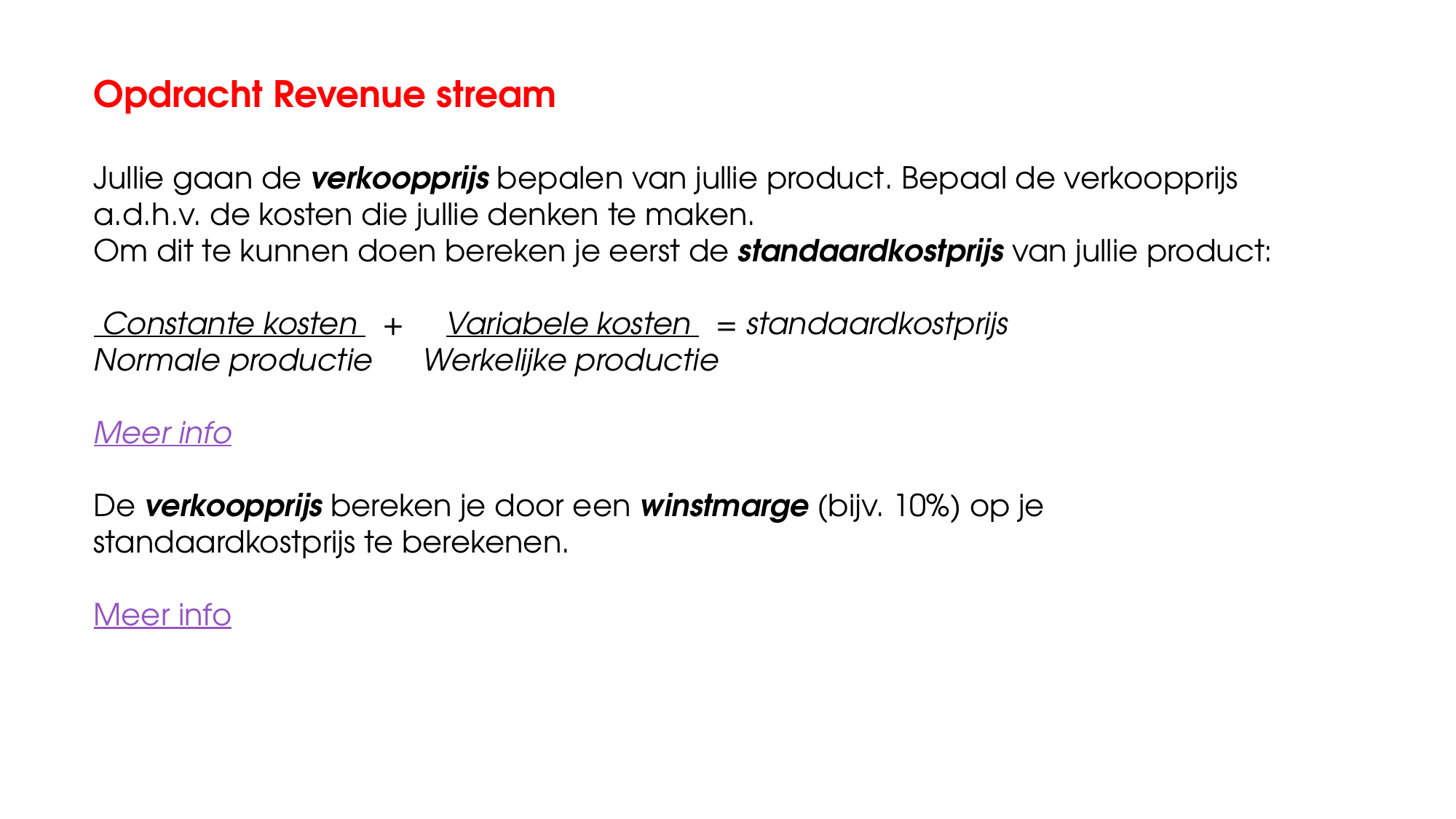

Opdracht Revenue stream

Jullie gaan de verkoopprijs bepalen van jullie product. Bepaal de verkoopprijs a.d.h.v. de kosten die jullie denken te maken.
Om dit te kunnen doen bereken je eerst de standaardkostprijs van jullie product:

 Constante kosten   +     Variabele kosten   = standaardkostprijs
Normale productie      Werkelijke productie

Meer info

De verkoopprijs bereken je door een winstmarge (bijv. 10%) op je standaardkostprijs te berekenen.

Meer info